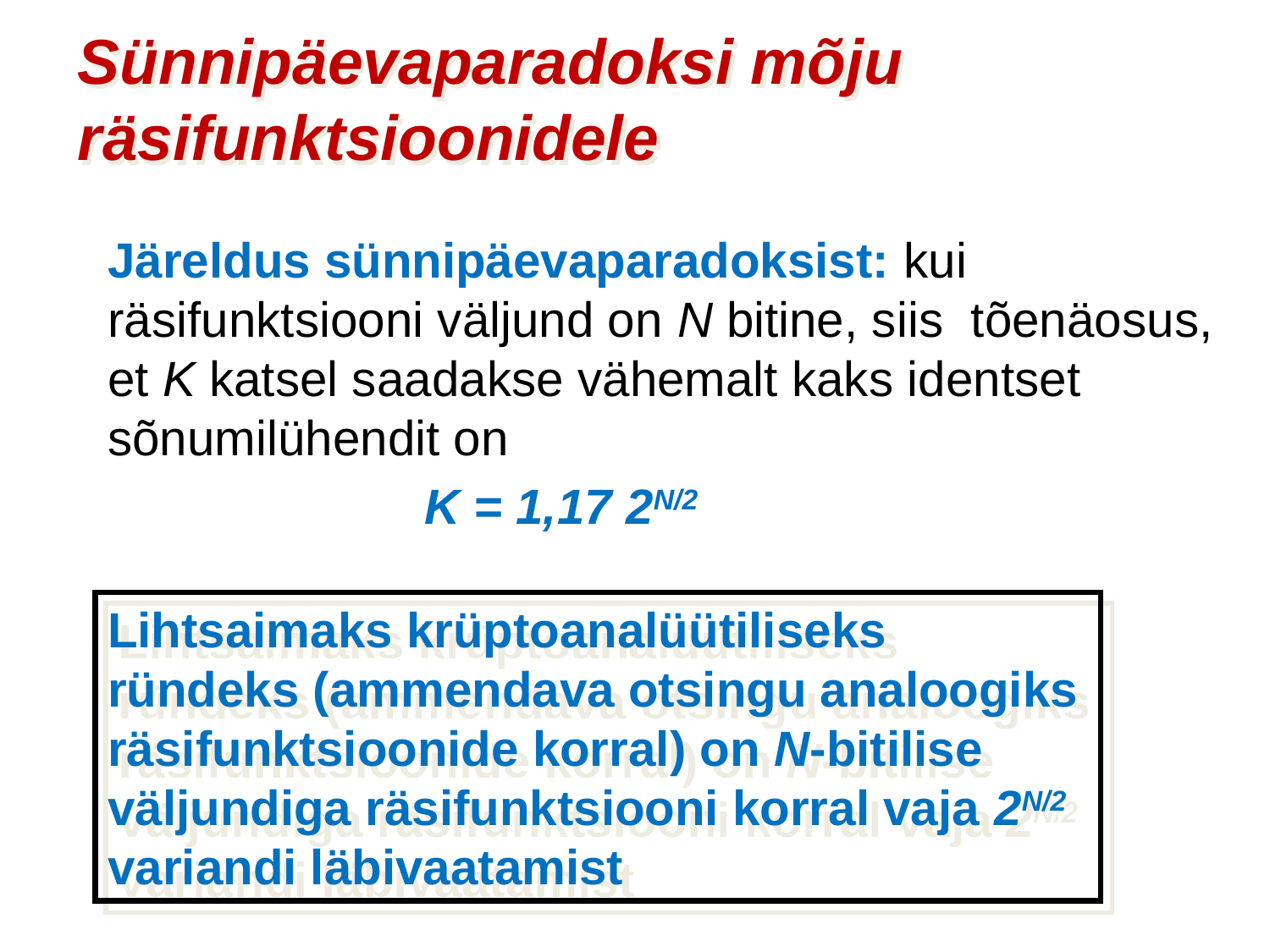

Sünnipäevaparadoksi mõju räsifunktsioonidele
Järeldus sünnipäevaparadoksist: kui räsifunktsiooni väljund on N bitine, siis  tõenäosus, et K katsel saadakse vähemalt kaks identset sõnumilühendit on
                       K = 1,17 2N/2

Lihtsaimaks krüptoanalüütiliseks ründeks (ammendava otsingu analoogiks räsifunktsioonide korral) on N-bitilise väljundiga räsifunktsiooni korral vaja 2N/2 variandi läbivaatamist